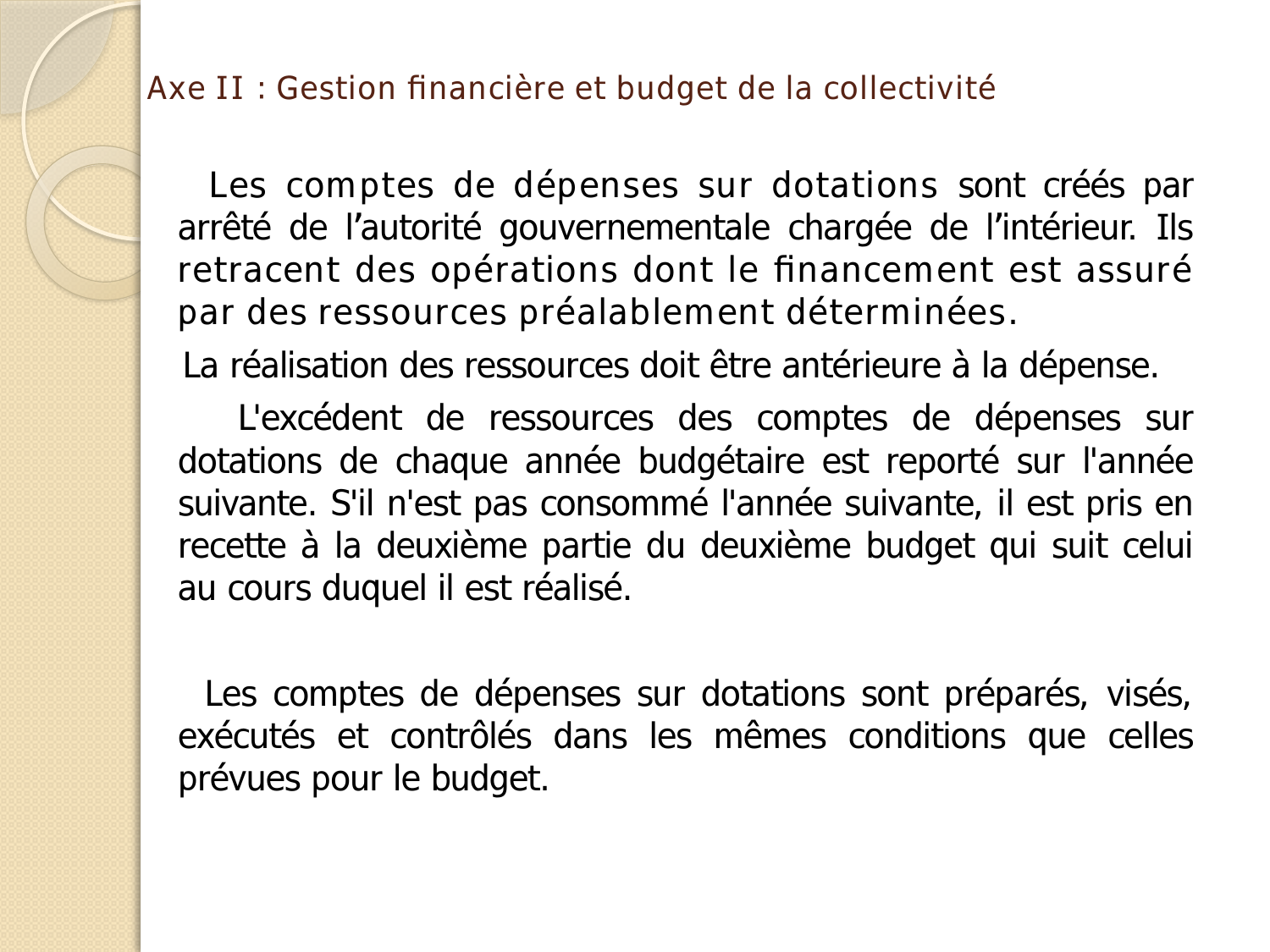

# Axe II : Gestion financière et budget de la collectivité
    Les comptes de dépenses sur dotations sont créés par arrêté de l’autorité gouvernementale chargée de l’intérieur. Ils retracent des opérations dont le financement est assuré par des ressources préalablement déterminées.
    La réalisation des ressources doit être antérieure à la dépense.
    L'excédent de ressources des comptes de dépenses sur dotations de chaque année budgétaire est reporté sur l'année suivante. S'il n'est pas consommé l'année suivante, il est pris en recette à la deuxième partie du deuxième budget qui suit celui au cours duquel il est réalisé.

    Les comptes de dépenses sur dotations sont préparés, visés, exécutés et contrôlés dans les mêmes conditions que celles prévues pour le budget.